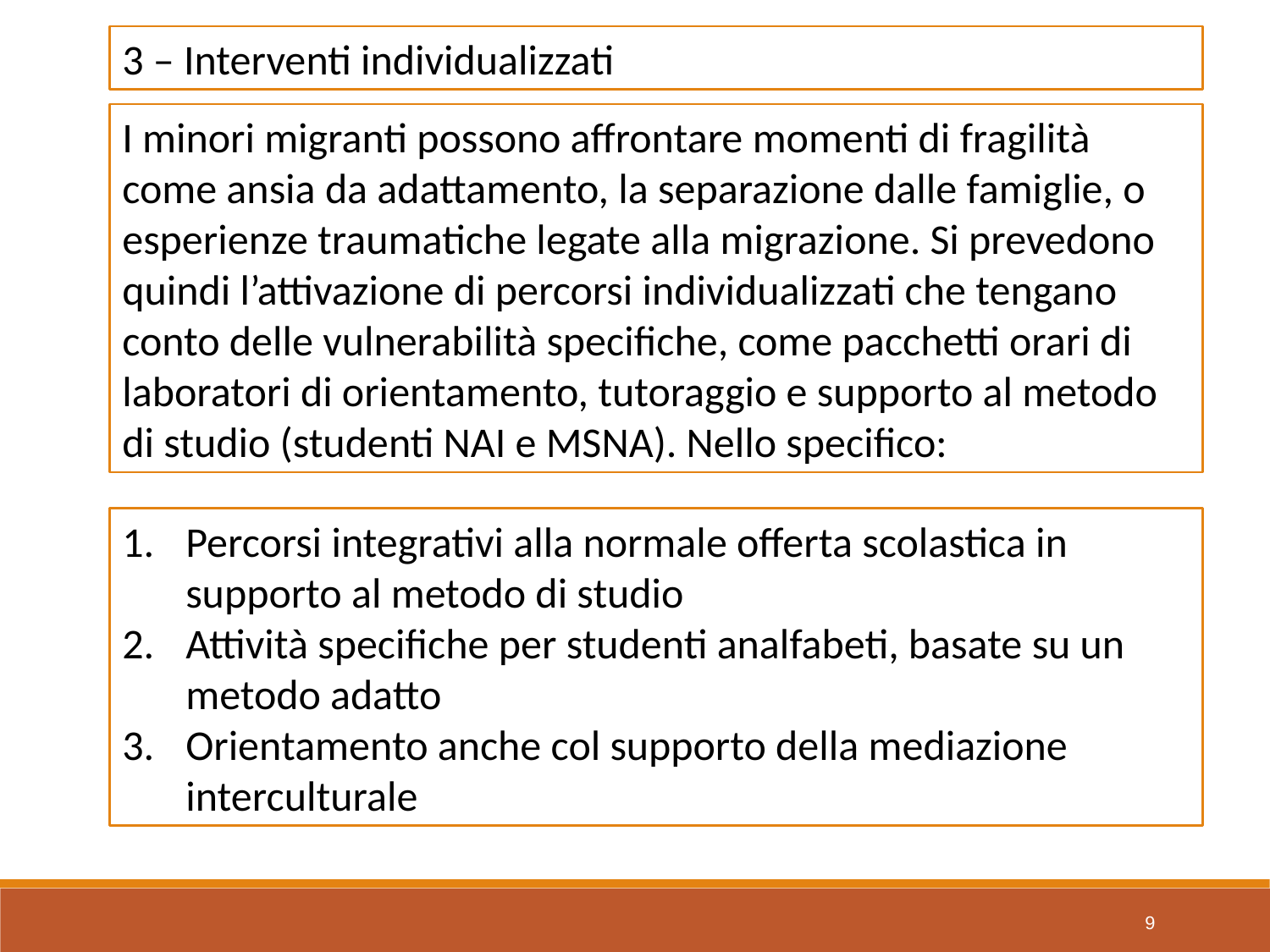

3 – Interventi individualizzati
I minori migranti possono affrontare momenti di fragilità come ansia da adattamento, la separazione dalle famiglie, o esperienze traumatiche legate alla migrazione. Si prevedono quindi l’attivazione di percorsi individualizzati che tengano conto delle vulnerabilità specifiche, come pacchetti orari di laboratori di orientamento, tutoraggio e supporto al metodo di studio (studenti NAI e MSNA). Nello specifico:
Percorsi integrativi alla normale offerta scolastica in supporto al metodo di studio
Attività specifiche per studenti analfabeti, basate su un metodo adatto
Orientamento anche col supporto della mediazione interculturale
9